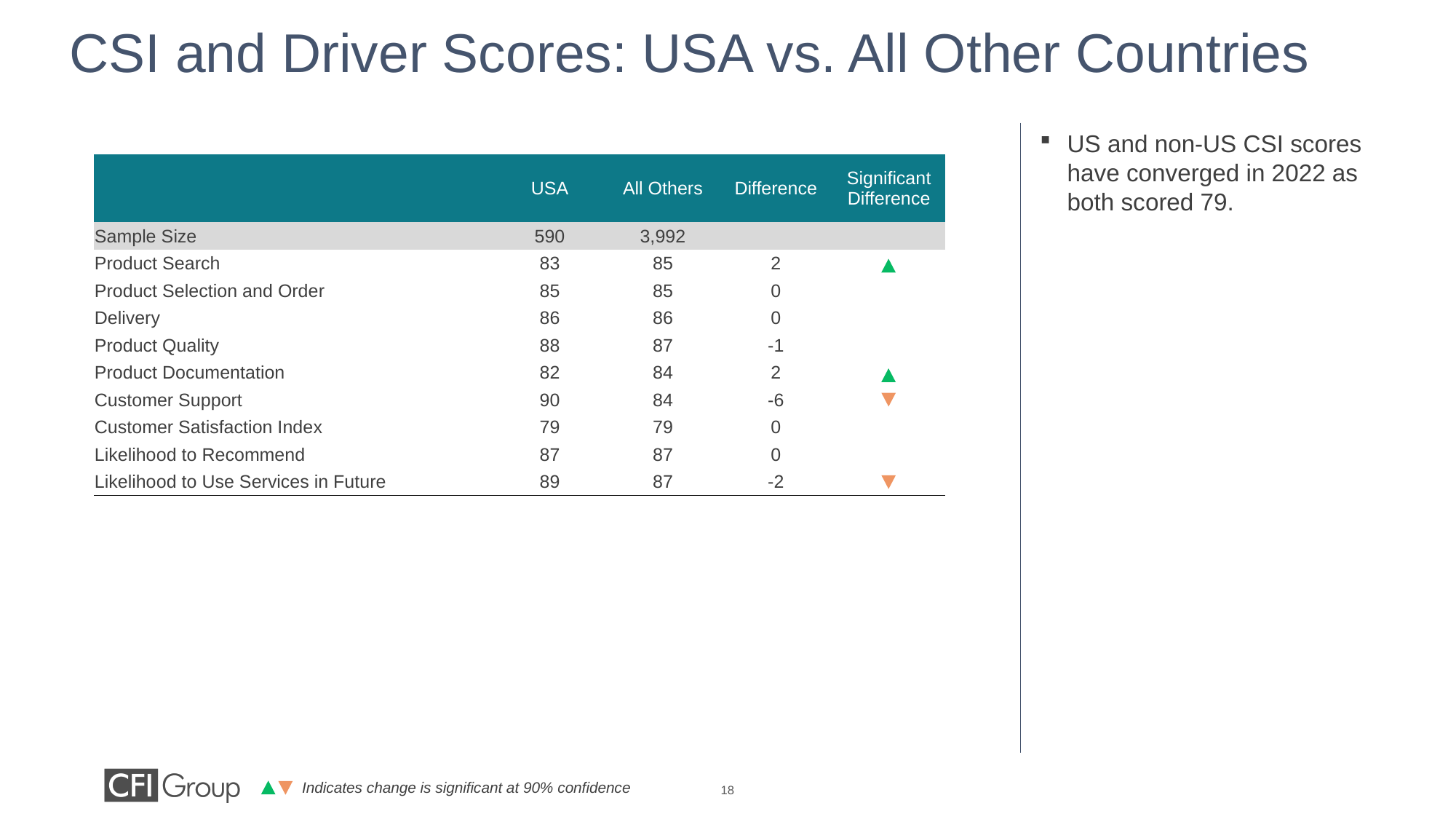

# CSI and Driver Scores: USA vs. All Other Countries
US and non-US CSI scores have converged in 2022 as both scored 79.

|  | USA | All Others | Difference | Significant Difference |
| --- | --- | --- | --- | --- |
| Sample Size | 590 | 3,992 |  |  |
| Product Search | 83 | 85 | 2 |  |
| Product Selection and Order | 85 | 85 | 0 |  |
| Delivery | 86 | 86 | 0 |  |
| Product Quality | 88 | 87 | -1 |  |
| Product Documentation | 82 | 84 | 2 |  |
| Customer Support | 90 | 84 | -6 |  |
| Customer Satisfaction Index | 79 | 79 | 0 |  |
| Likelihood to Recommend | 87 | 87 | 0 |  |
| Likelihood to Use Services in Future | 89 | 87 | -2 |  |

Indicates change is significant at 90% confidence